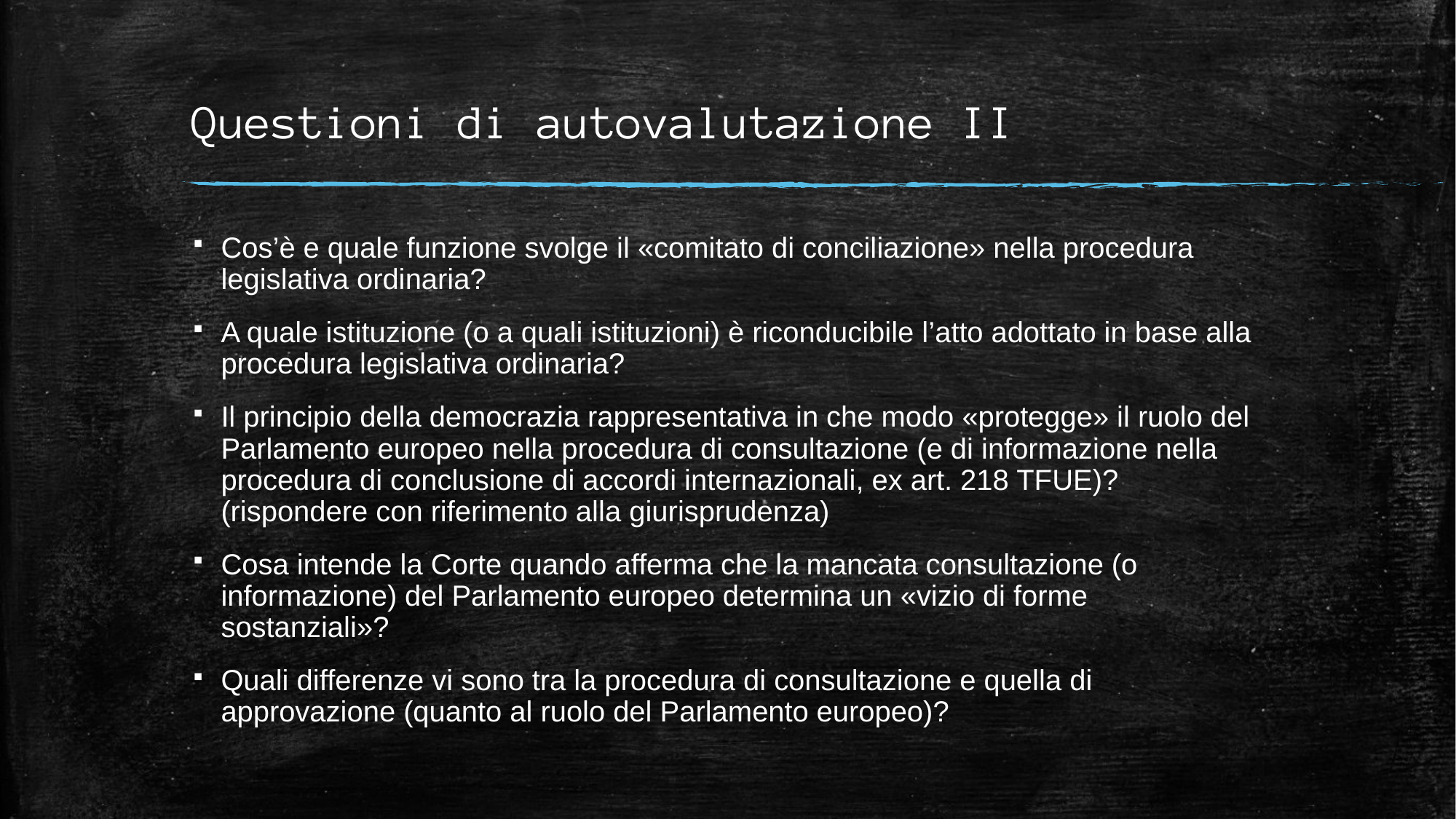

# Questioni di autovalutazione II
Cos’è e quale funzione svolge il «comitato di conciliazione» nella procedura legislativa ordinaria?
A quale istituzione (o a quali istituzioni) è riconducibile l’atto adottato in base alla procedura legislativa ordinaria?
Il principio della democrazia rappresentativa in che modo «protegge» il ruolo del Parlamento europeo nella procedura di consultazione (e di informazione nella procedura di conclusione di accordi internazionali, ex art. 218 TFUE)? (rispondere con riferimento alla giurisprudenza)
Cosa intende la Corte quando afferma che la mancata consultazione (o informazione) del Parlamento europeo determina un «vizio di forme sostanziali»?
Quali differenze vi sono tra la procedura di consultazione e quella di approvazione (quanto al ruolo del Parlamento europeo)?